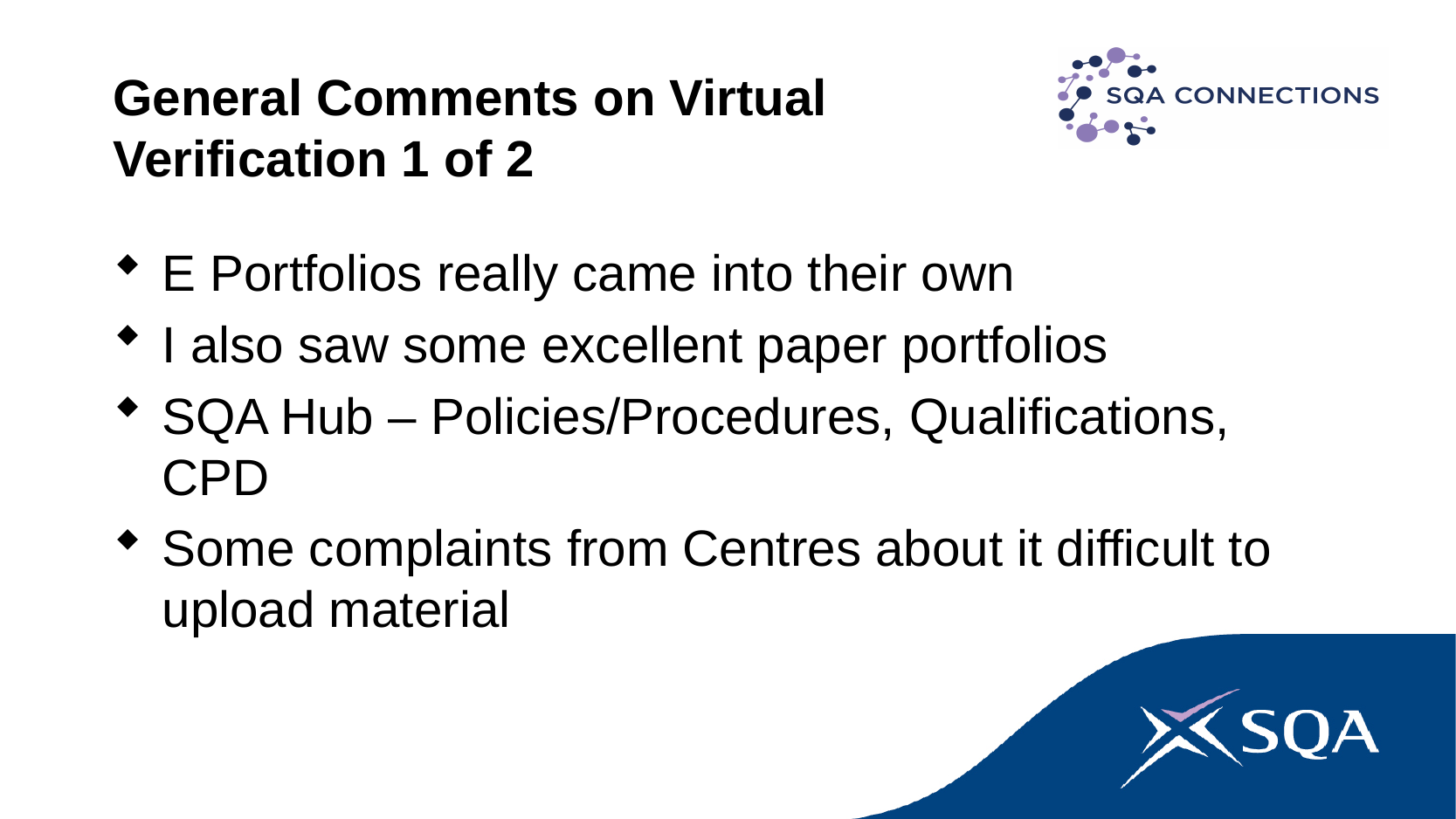

# General Comments on Virtual Verification 1 of 2
E Portfolios really came into their own
I also saw some excellent paper portfolios
SQA Hub – Policies/Procedures, Qualifications, CPD
Some complaints from Centres about it difficult to upload material